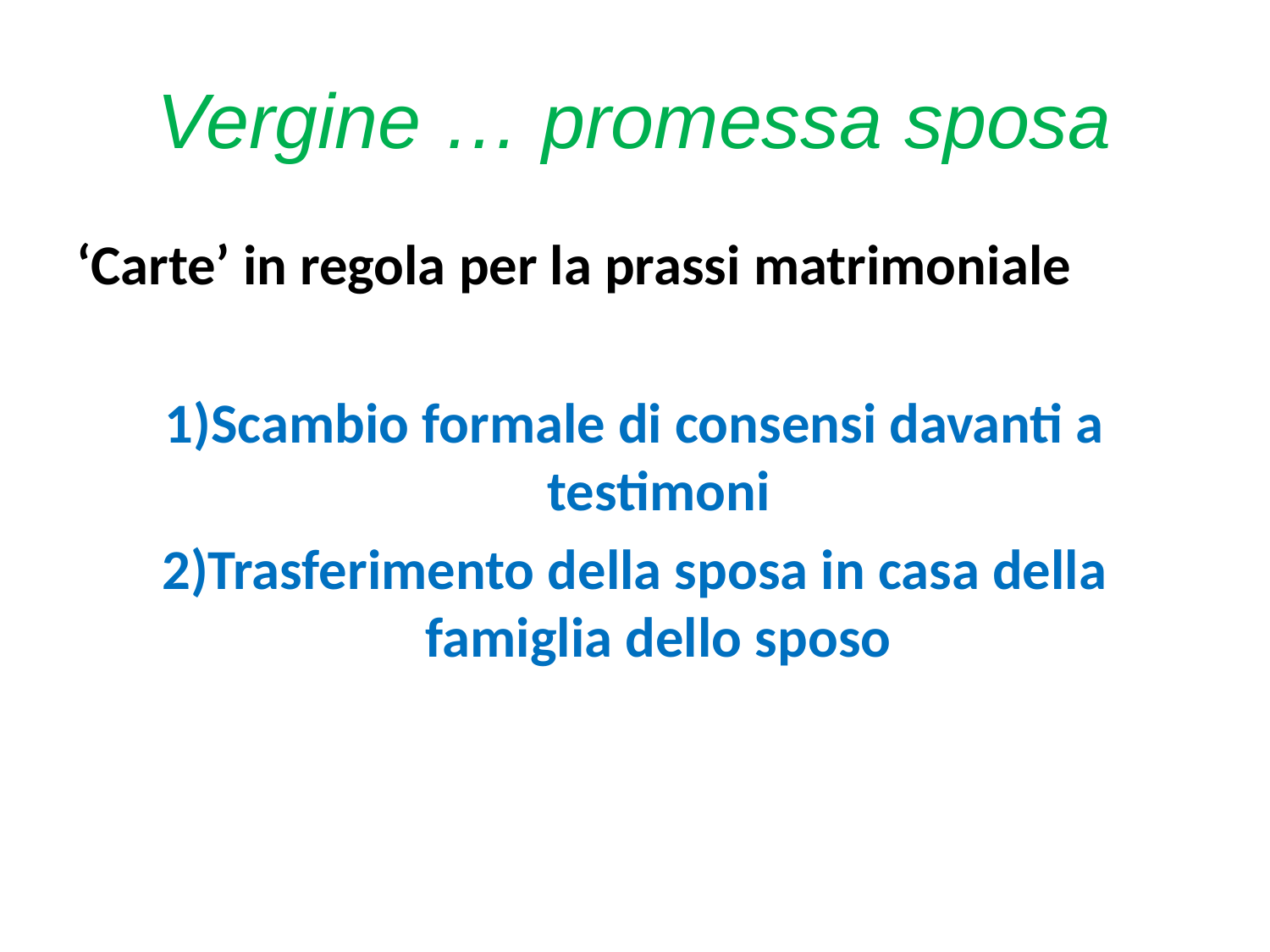

# Vergine … promessa sposa
‘Carte’ in regola per la prassi matrimoniale

1)Scambio formale di consensi davanti a testimoni
2)Trasferimento della sposa in casa della famiglia dello sposo